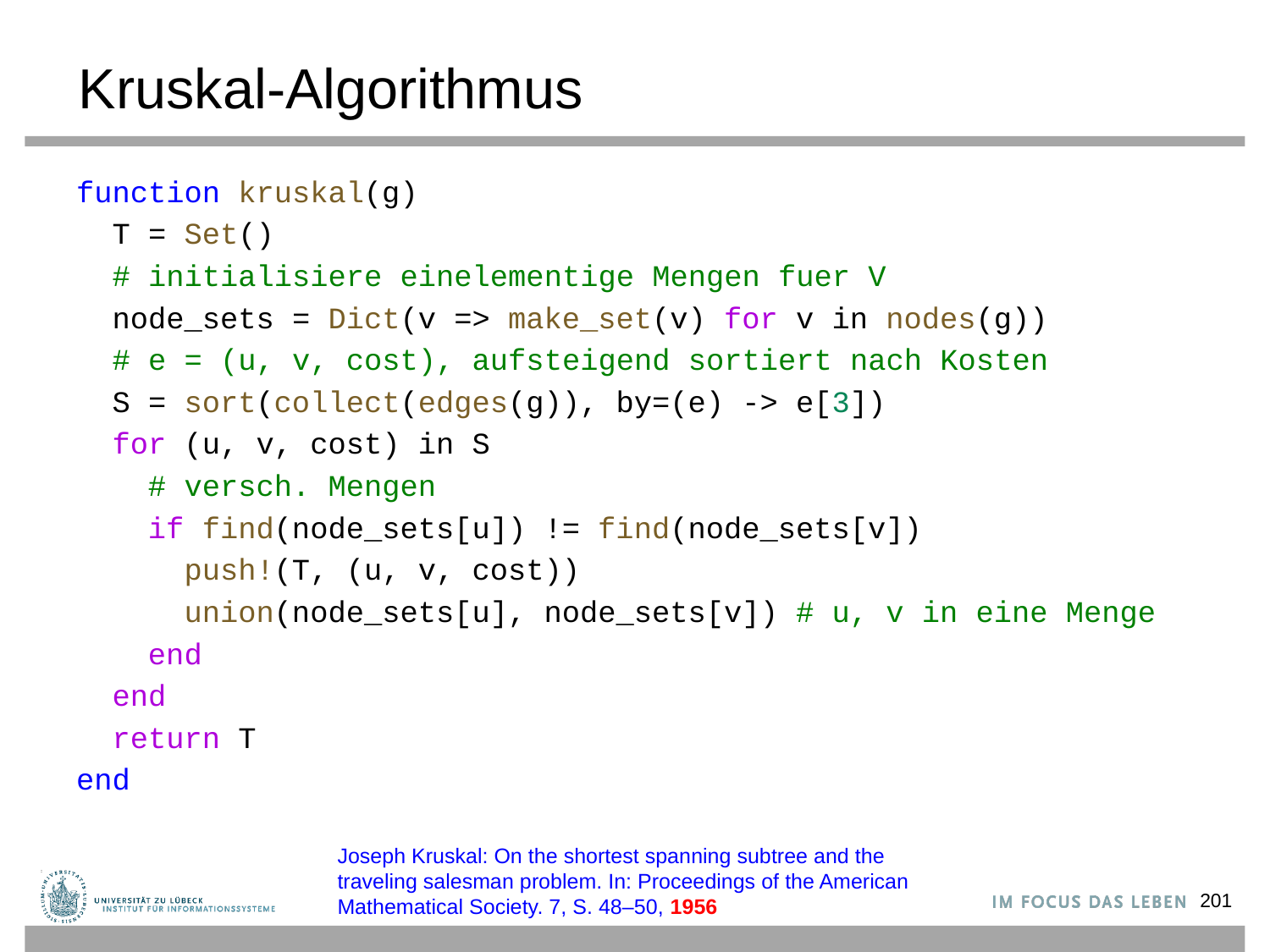

# MinSpanningTree-Algorithmus
Kruskal-Algorithmus
function kruskal(g)
  T = Set()
  # initialisiere einelementige Mengen fuer V
  node_sets = Dict(v => make_set(v) for v in nodes(g))
  # e = (u, v, cost), aufsteigend sortiert nach Kosten
  S = sort(collect(edges(g)), by=(e) -> e[3])
  for (u, v, cost) in S
    # versch. Mengen
    if find(node_sets[u]) != find(node_sets[v])
      push!(T, (u, v, cost))
      union(node_sets[u], node_sets[v]) # u, v in eine Menge
    end
  end
  return T
end
Joseph Kruskal: On the shortest spanning subtree and the traveling salesman problem. In: Proceedings of the American Mathematical Society. 7, S. 48–50, 1956
201